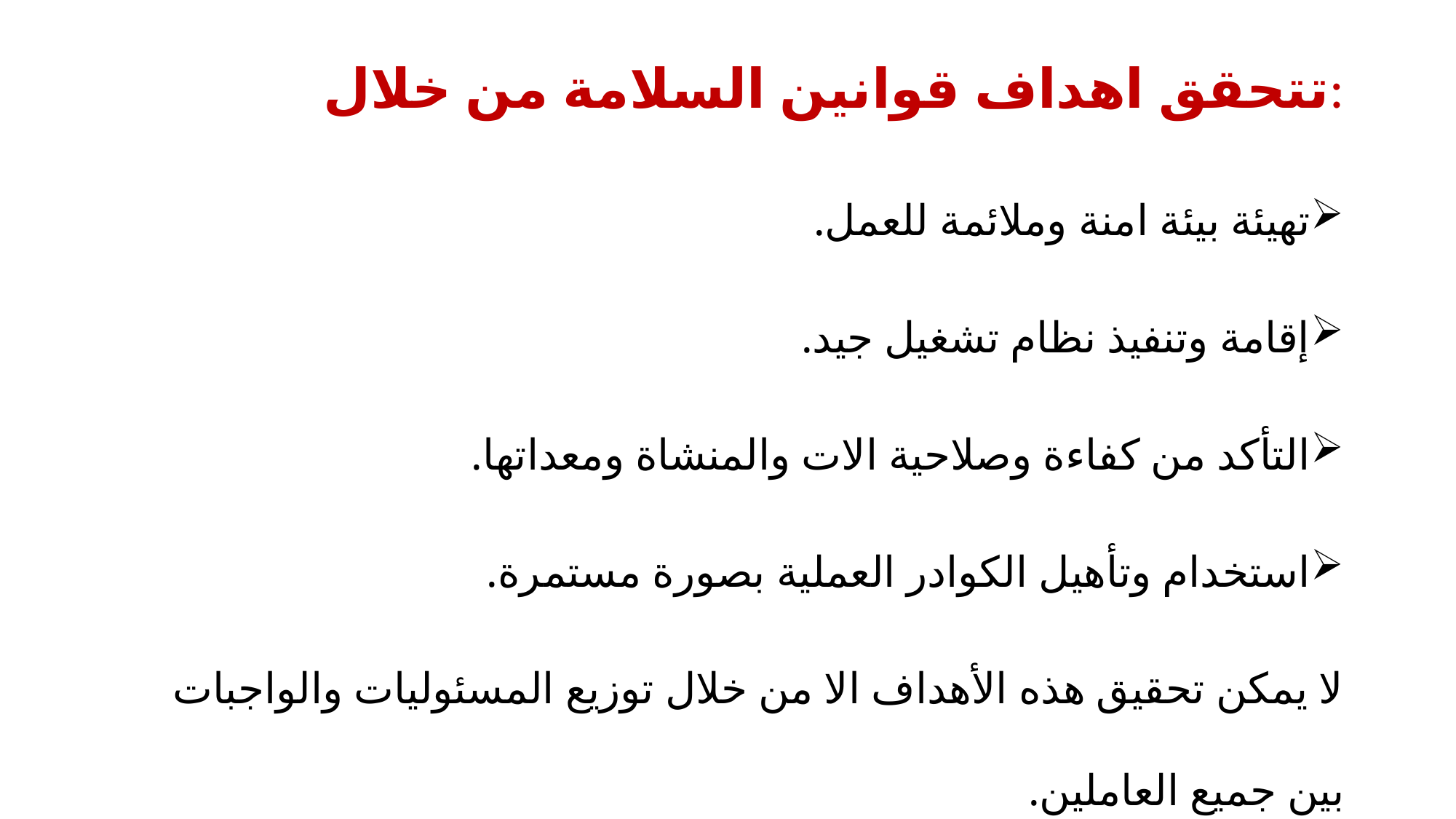

# تتحقق اهداف قوانين السلامة من خلال:
تهيئة بيئة امنة وملائمة للعمل.
إقامة وتنفيذ نظام تشغيل جيد.
التأكد من كفاءة وصلاحية الات والمنشاة ومعداتها.
استخدام وتأهيل الكوادر العملية بصورة مستمرة.
لا يمكن تحقيق هذه الأهداف الا من خلال توزيع المسئوليات والواجبات بين جميع العاملين.